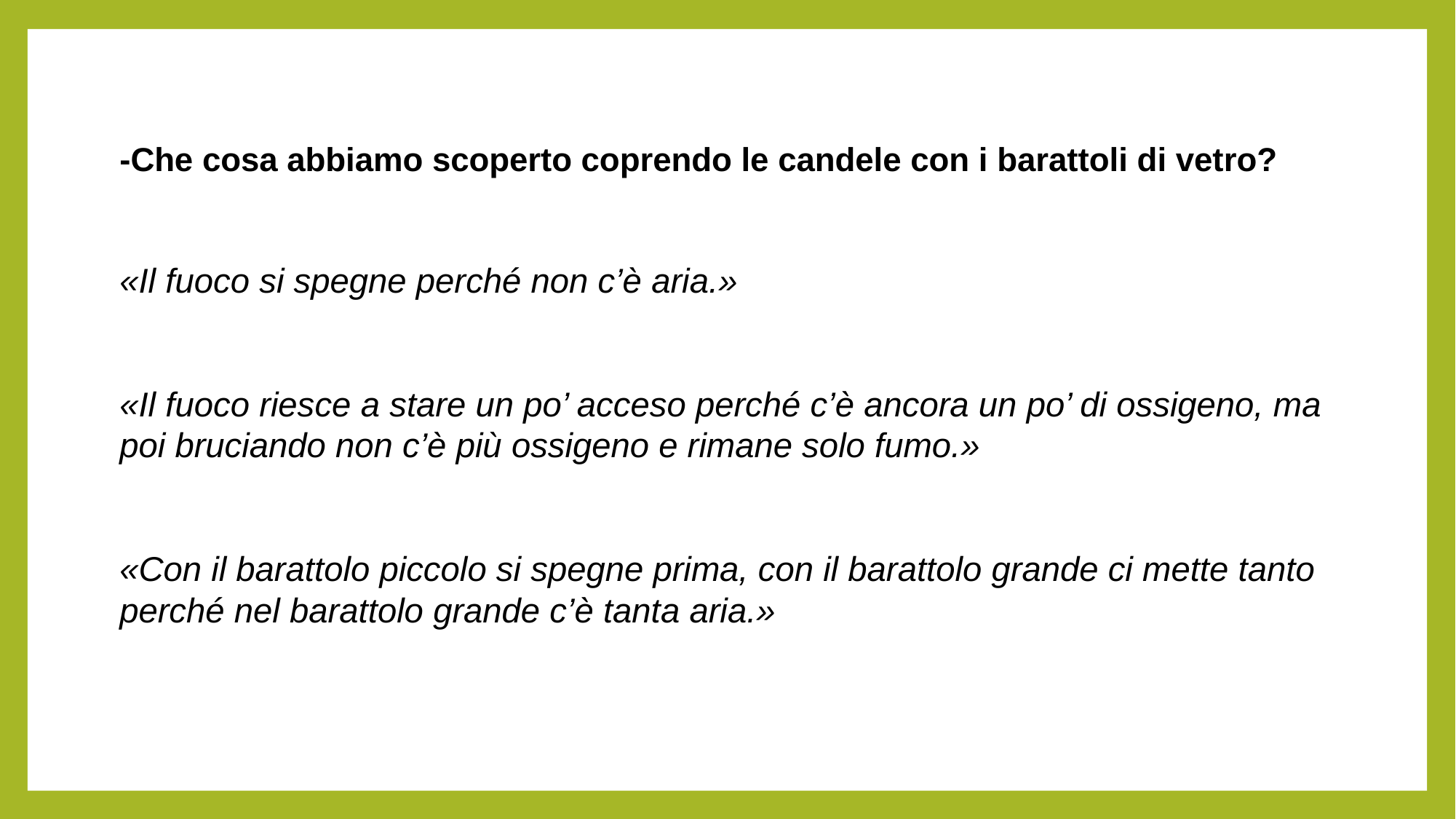

# -Che cosa abbiamo scoperto coprendo le candele con i barattoli di vetro? «Il fuoco si spegne perché non c’è aria.» «Il fuoco riesce a stare un po’ acceso perché c’è ancora un po’ di ossigeno, ma poi bruciando non c’è più ossigeno e rimane solo fumo.» «Con il barattolo piccolo si spegne prima, con il barattolo grande ci mette tanto perché nel barattolo grande c’è tanta aria.»